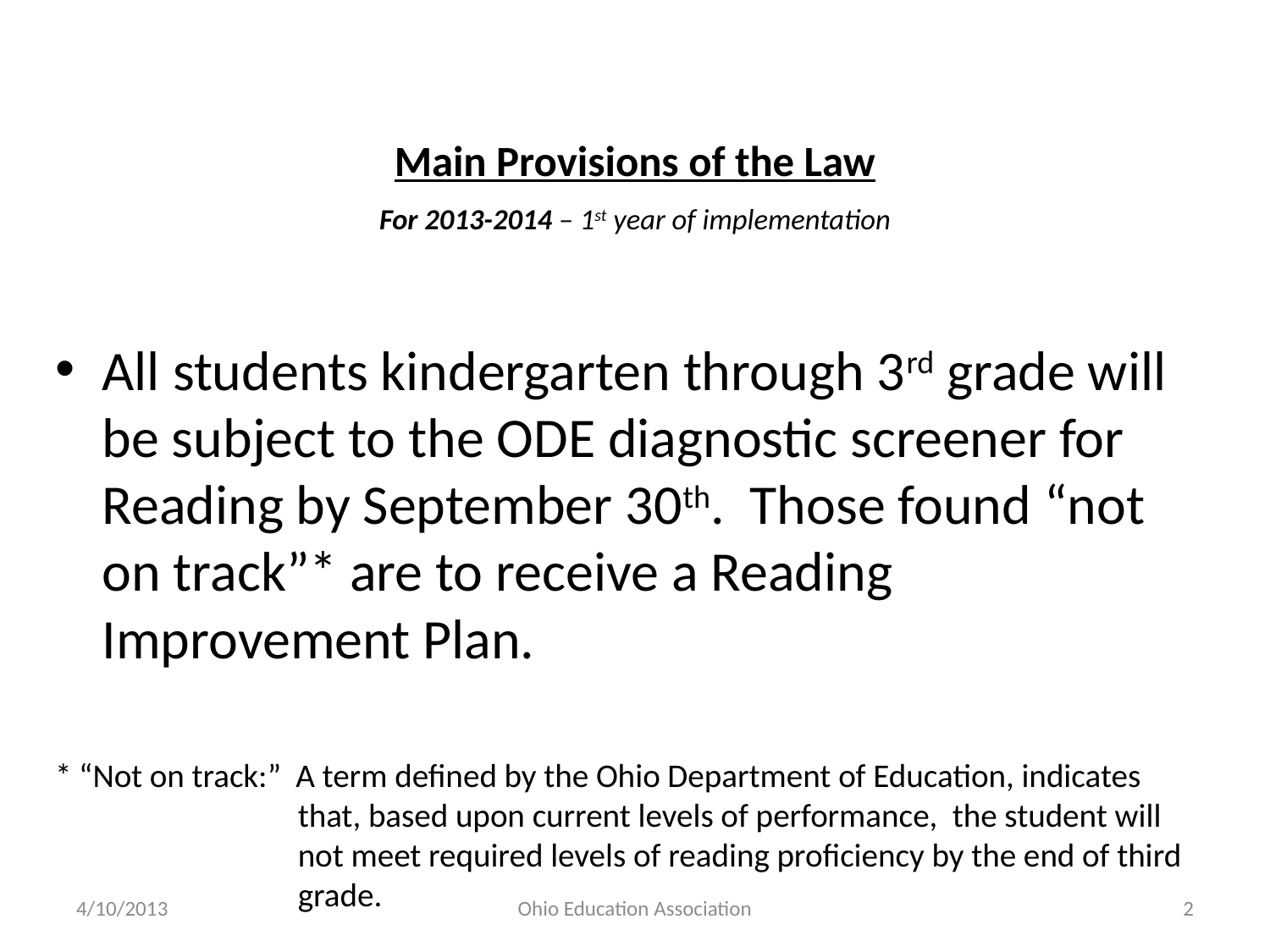

# Main Provisions of the Law For 2013-2014 – 1st year of implementation

All students kindergarten through 3rd grade will be subject to the ODE diagnostic screener for Reading by September 30th.  Those found “not on track”* are to receive a Reading Improvement Plan.

* “Not on track:”  A term defined by the Ohio Department of Education, indicates that, based upon current levels of performance,  the student will not meet required levels of reading proficiency by the end of third grade.
4/10/2013
Ohio Education Association
2